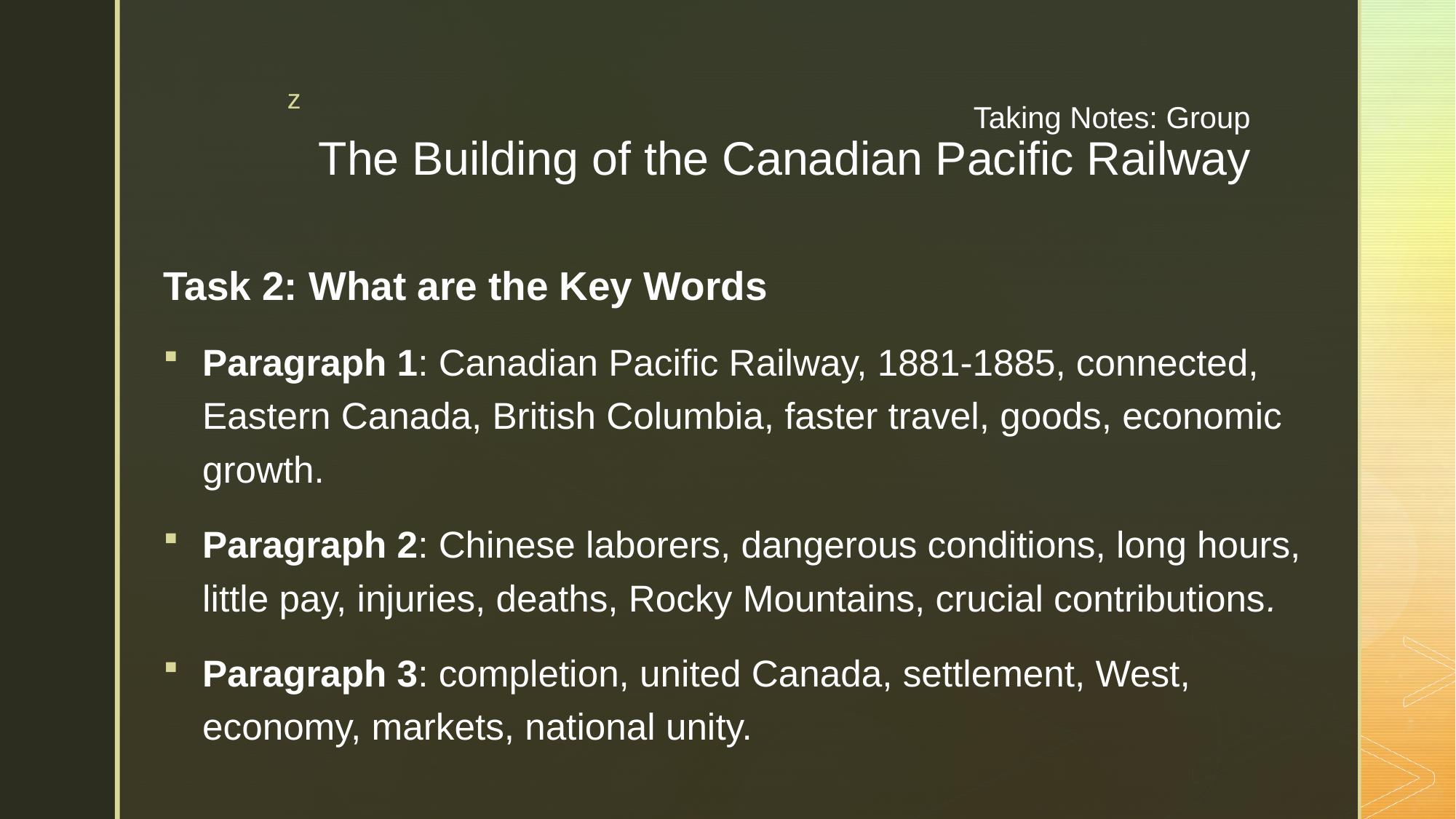

# Taking Notes: Group The Building of the Canadian Pacific Railway
Task 2: What are the Key Words
Paragraph 1: Canadian Pacific Railway, 1881-1885, connected, Eastern Canada, British Columbia, faster travel, goods, economic growth.
Paragraph 2: Chinese laborers, dangerous conditions, long hours, little pay, injuries, deaths, Rocky Mountains, crucial contributions.
Paragraph 3: completion, united Canada, settlement, West, economy, markets, national unity.